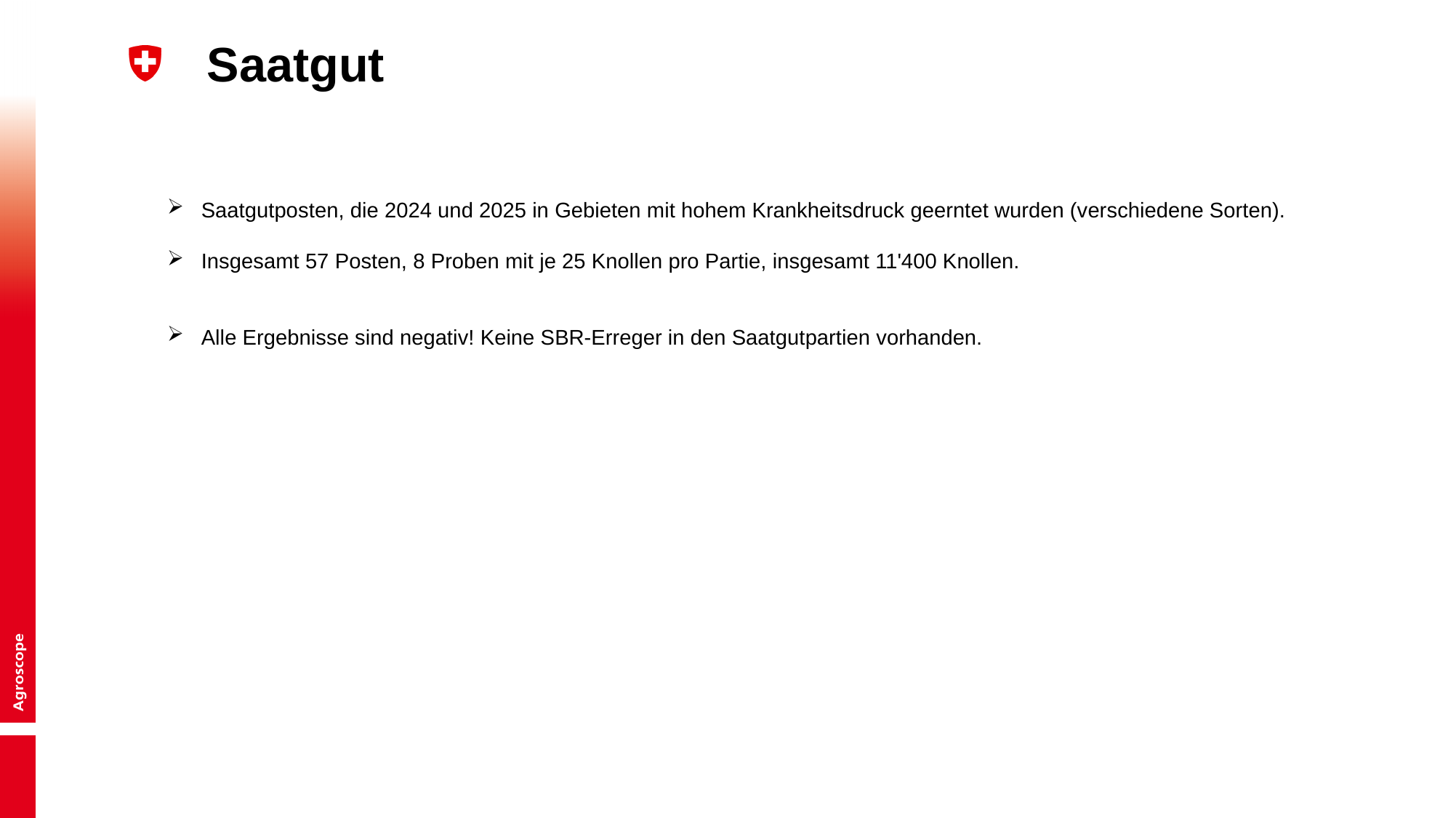

# Saatgut
Saatgutposten, die 2024 und 2025 in Gebieten mit hohem Krankheitsdruck geerntet wurden (verschiedene Sorten).

Insgesamt 57 Posten, 8 Proben mit je 25 Knollen pro Partie, insgesamt 11'400 Knollen.

Alle Ergebnisse sind negativ! Keine SBR-Erreger in den Saatgutpartien vorhanden.